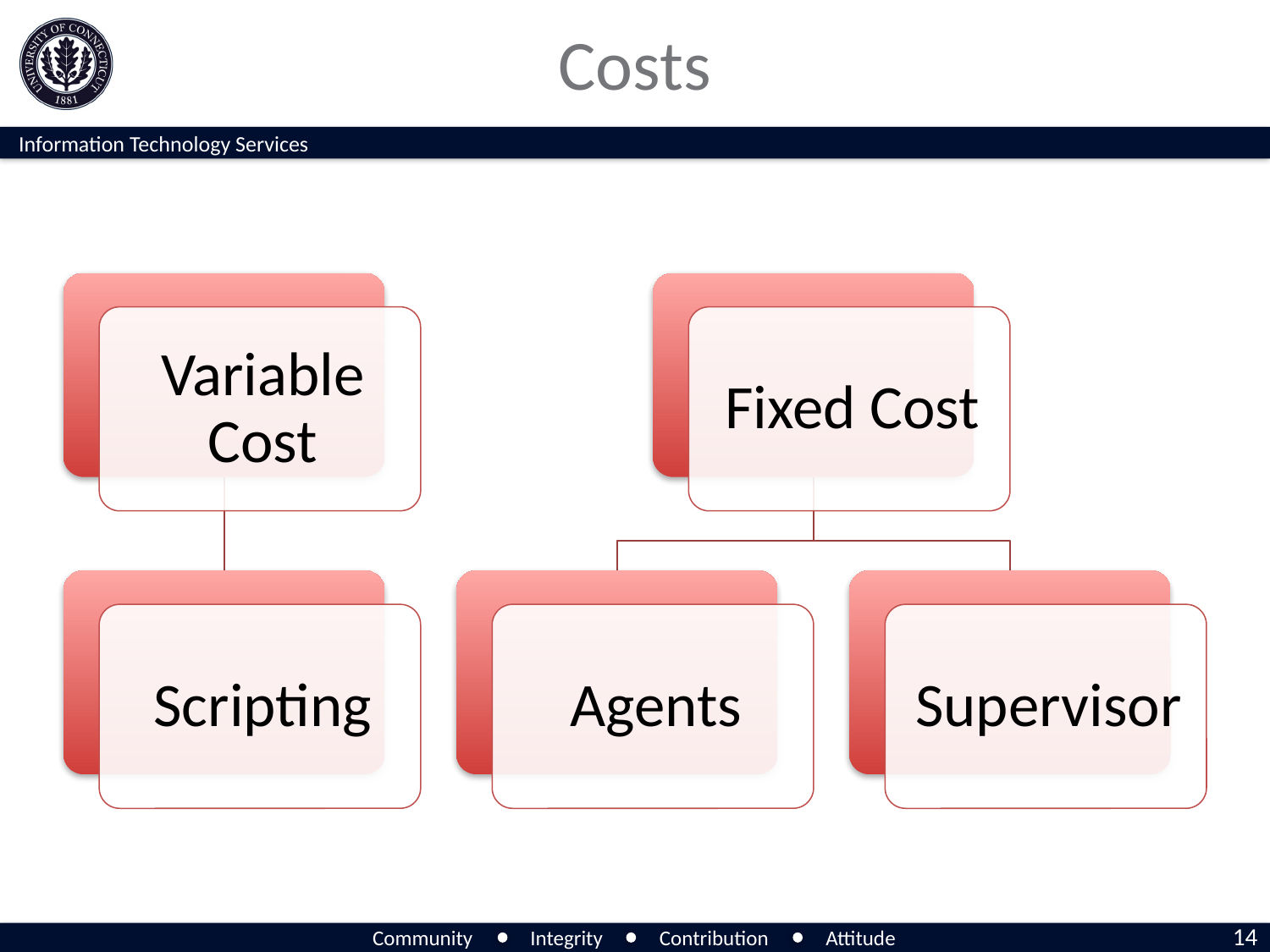

# Costs
Variable Cost
Scripting
Fixed Cost
Agents
Supervisor